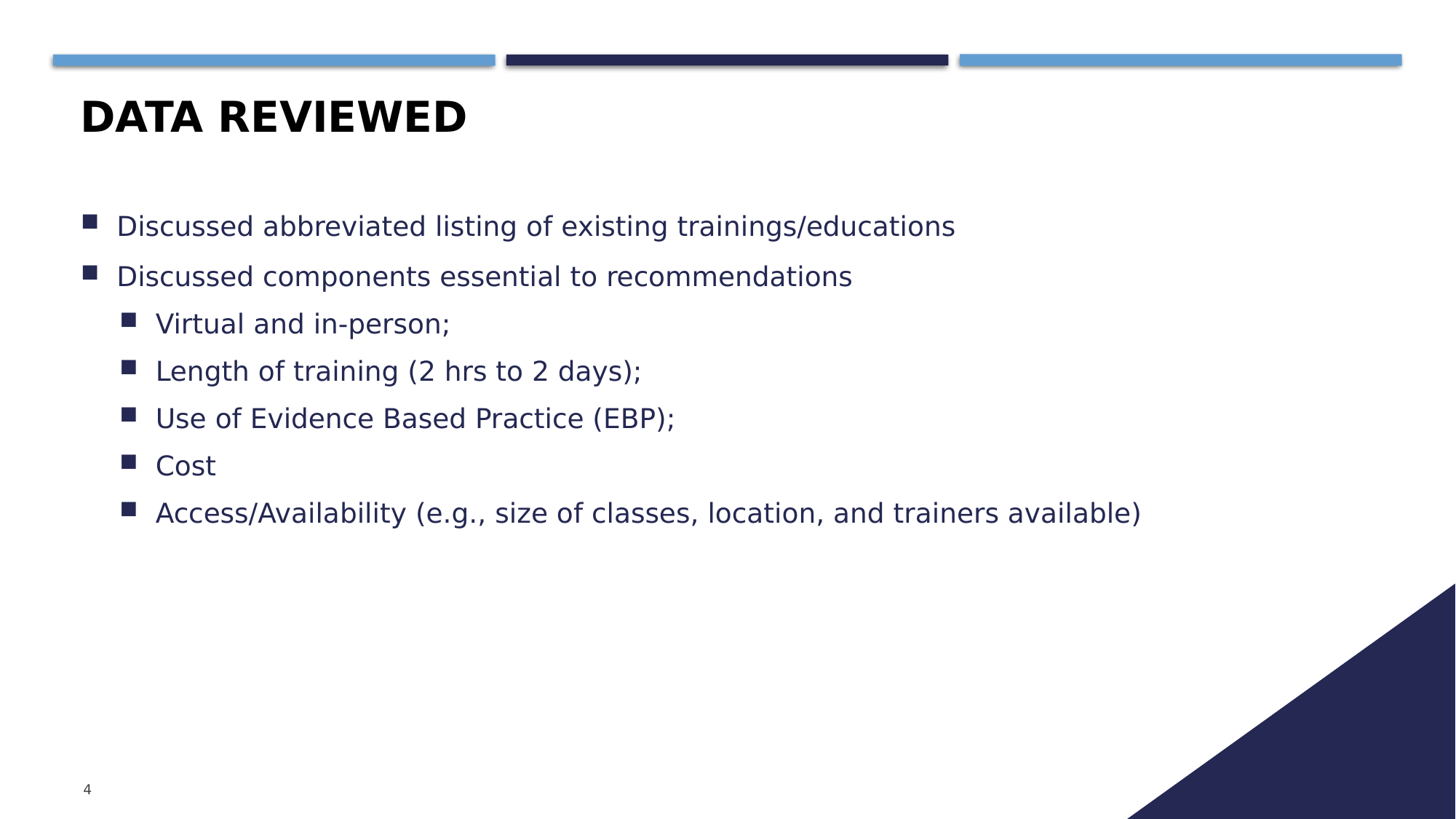

# Data reviewed
Discussed abbreviated listing of existing trainings/educations
Discussed components essential to recommendations
Virtual and in-person;
Length of training (2 hrs to 2 days);
Use of Evidence Based Practice (EBP);
Cost
Access/Availability (e.g., size of classes, location, and trainers available)

4